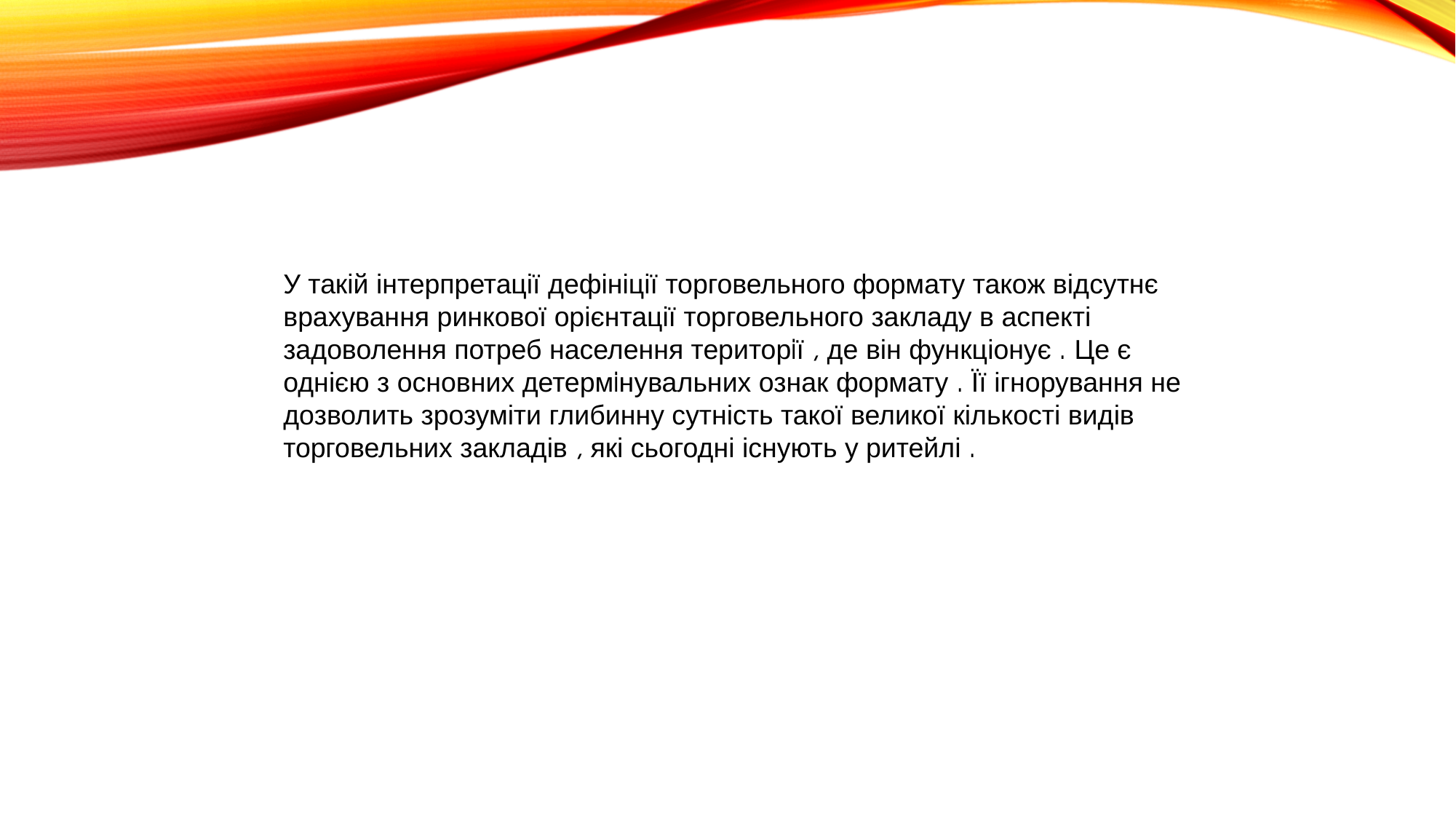

У такій інтерпретації дефініції торговельного формату також відсутнє врахування ринкової орієнтації торговельного закладу в аспекті задоволення потреб населення територiї , де він функціонує . Це є однією з основних детермiнувальних ознак формату . Її ігнорування не дозволить зрозуміти глибинну сутність такої великої кількості видів торговельних закладів , які сьогодні існують у ритейлі .